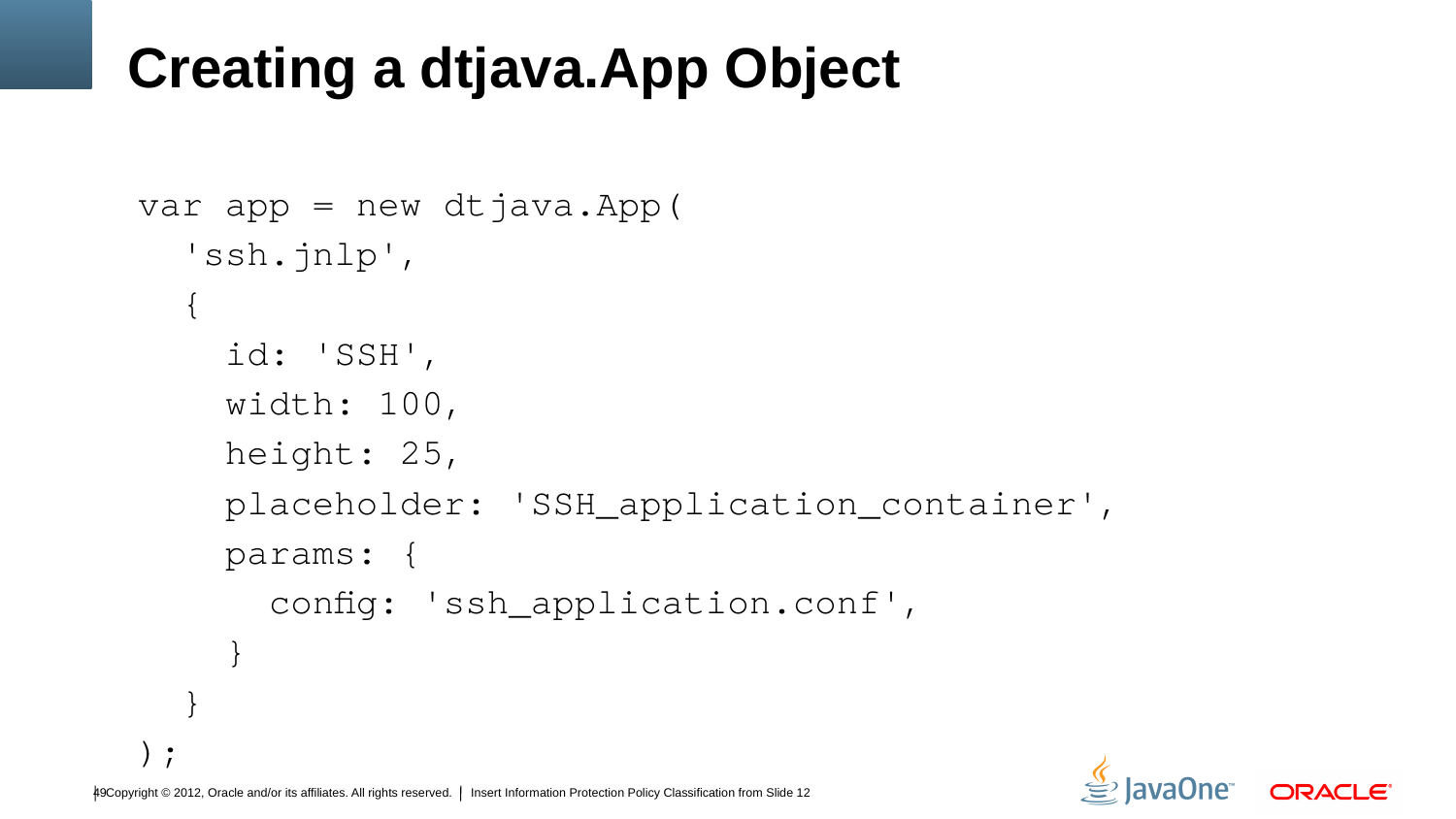

# Creating a dtjava.App Object

var app = new dtjava.App(
  'ssh.jnlp',
  {
    id: 'SSH',
    width: 100,
    height: 25,
    placeholder: 'SSH_application_container',
    params: {
      config: 'ssh_application.conf',
    }
  }
);